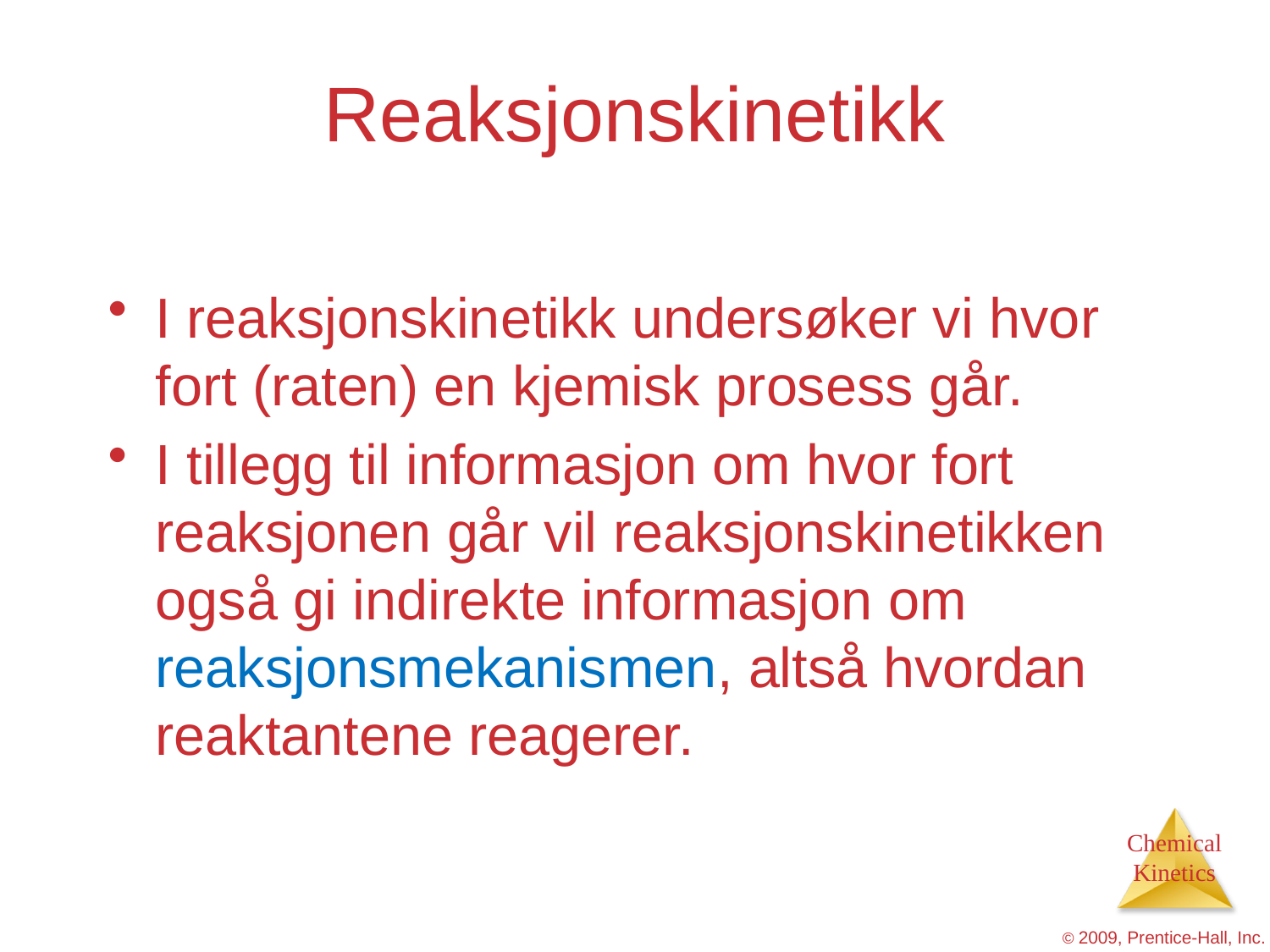

# Reaksjonskinetikk
I reaksjonskinetikk undersøker vi hvor fort (raten) en kjemisk prosess går.
I tillegg til informasjon om hvor fort reaksjonen går vil reaksjonskinetikken også gi indirekte informasjon om reaksjonsmekanismen, altså hvordan reaktantene reagerer.
© 2009, Prentice-Hall, Inc.